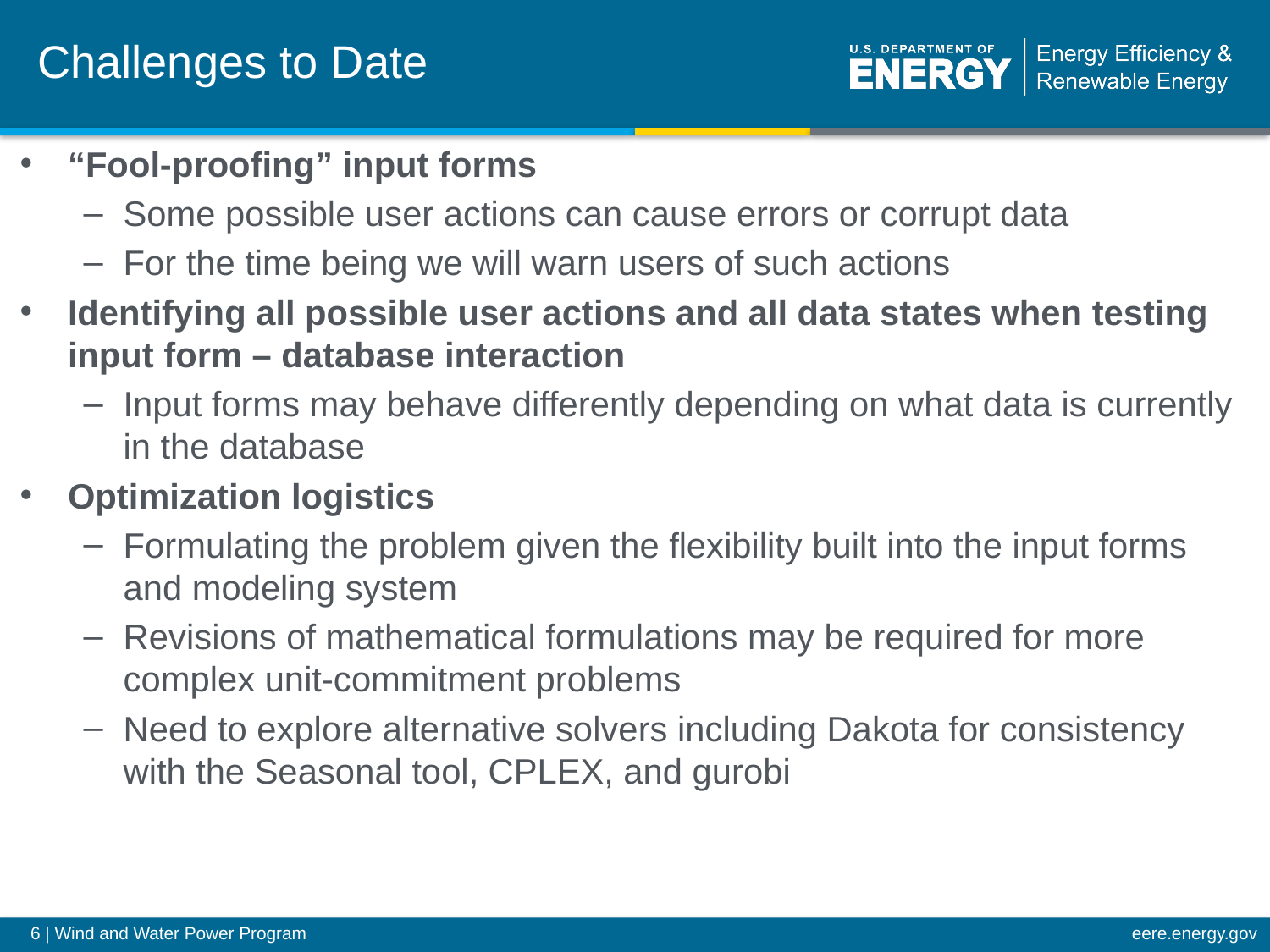

# Challenges to Date
“Fool-proofing” input forms
Some possible user actions can cause errors or corrupt data
For the time being we will warn users of such actions
Identifying all possible user actions and all data states when testing input form – database interaction
Input forms may behave differently depending on what data is currently in the database
Optimization logistics
Formulating the problem given the flexibility built into the input forms and modeling system
Revisions of mathematical formulations may be required for more complex unit-commitment problems
Need to explore alternative solvers including Dakota for consistency with the Seasonal tool, CPLEX, and gurobi